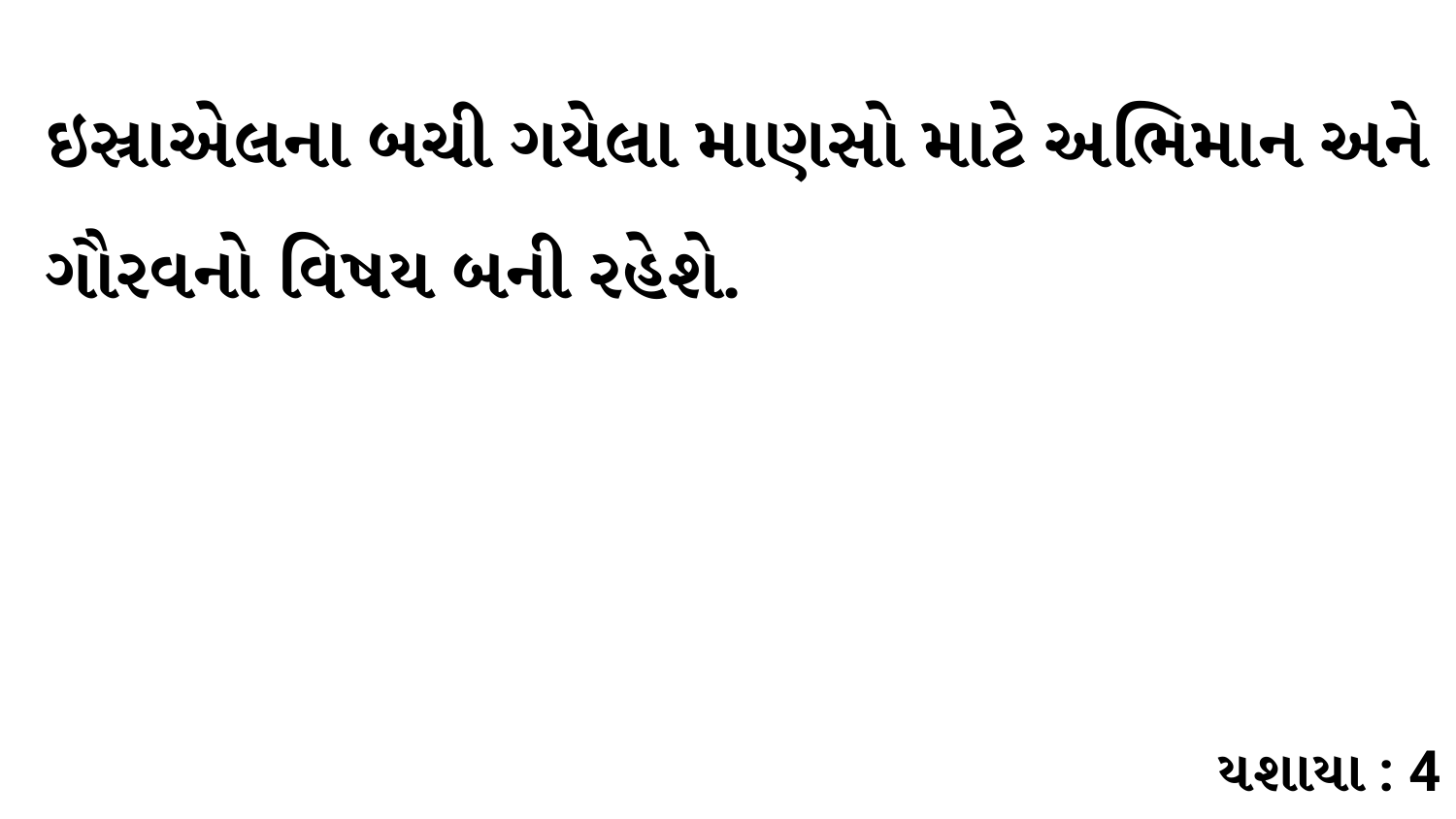

ઇસ્રાએલના બચી ગયેલા માણસો માટે અભિમાન અને ગૌરવનો વિષય બની રહેશે.
યશાયા : 4